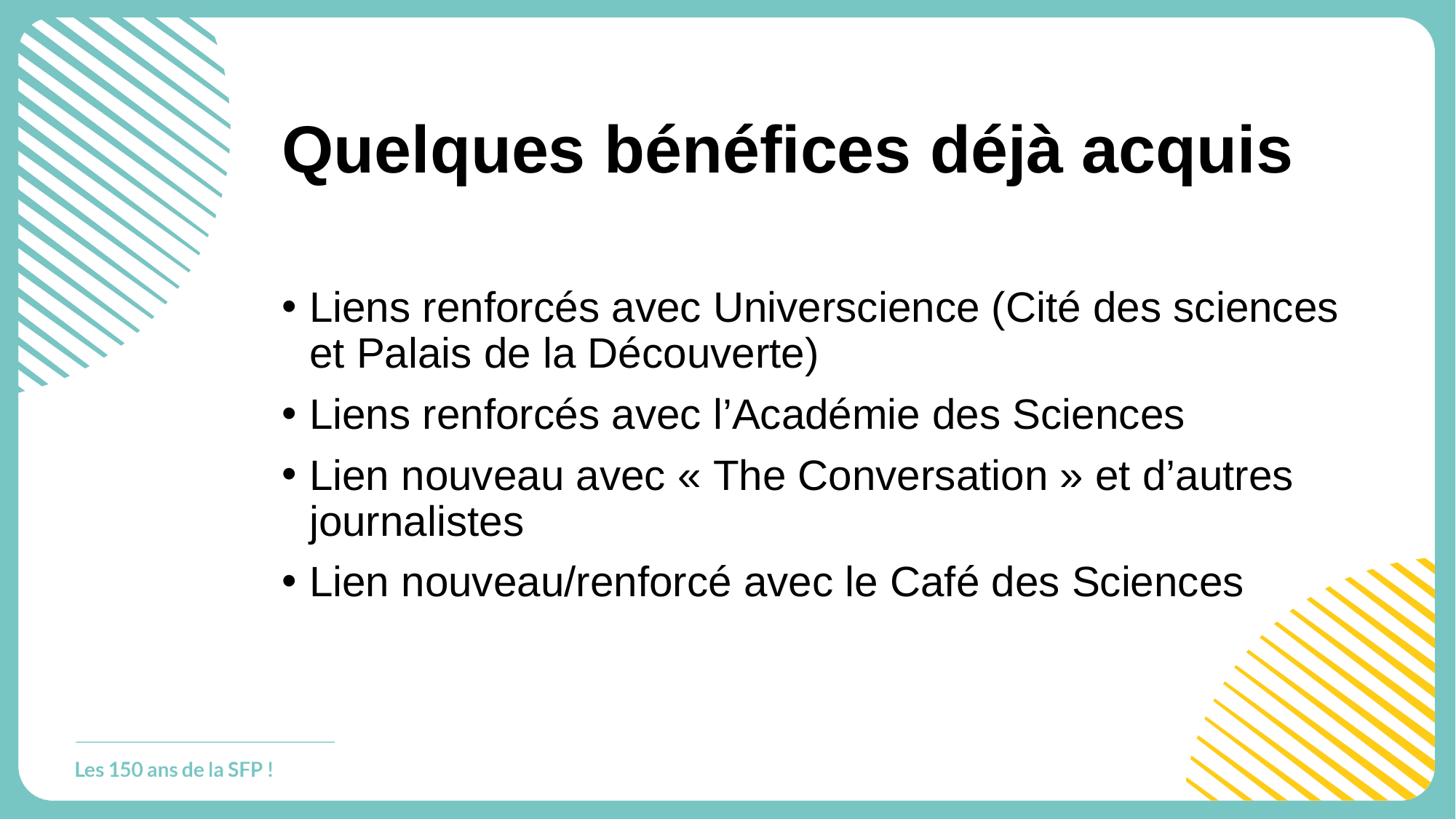

# Quelques bénéfices déjà acquis
Liens renforcés avec Universcience (Cité des sciences et Palais de la Découverte)
Liens renforcés avec l’Académie des Sciences
Lien nouveau avec « The Conversation » et d’autres journalistes
Lien nouveau/renforcé avec le Café des Sciences